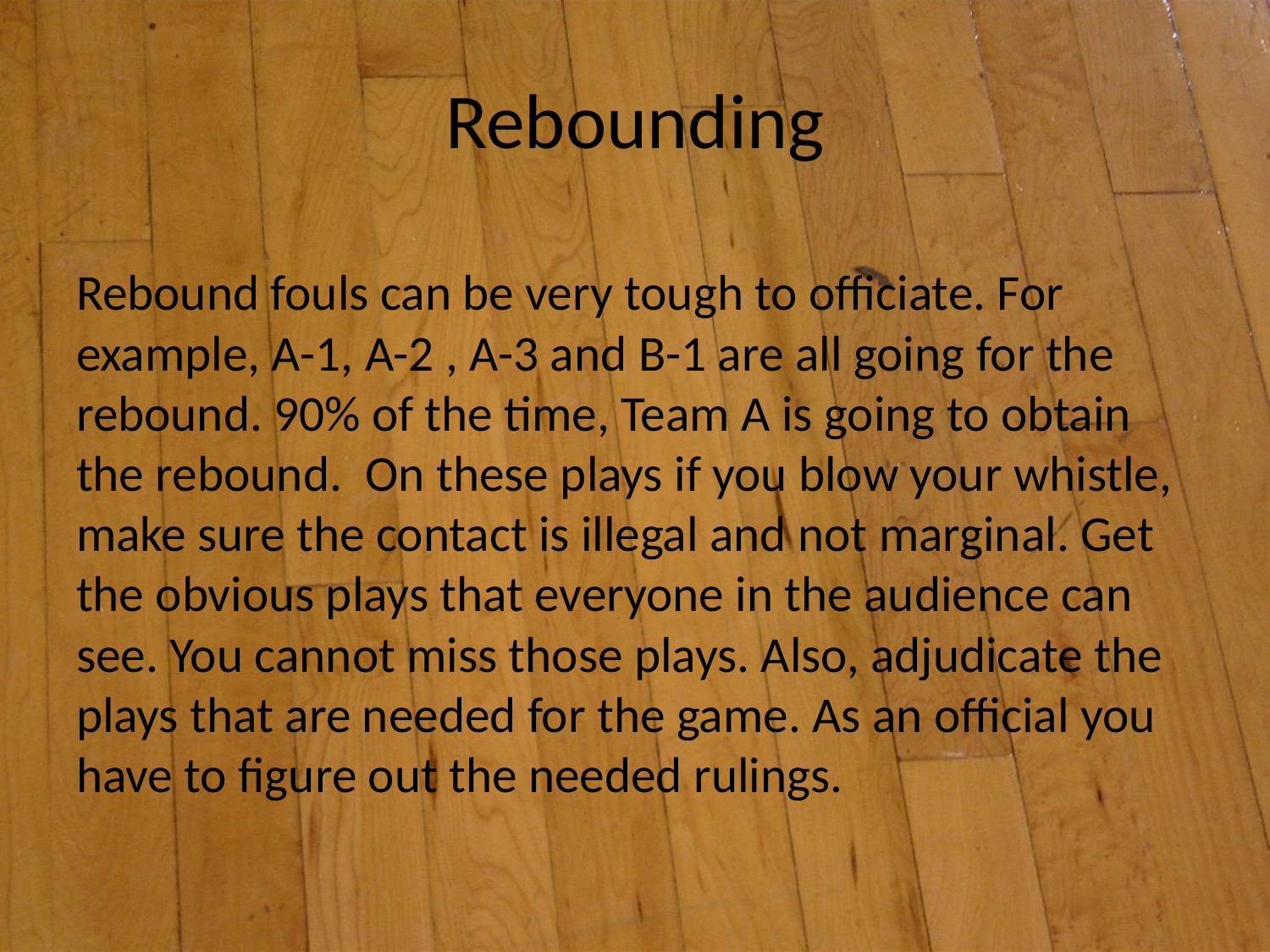

# Rebounding
Rebound fouls can be very tough to officiate. For example, A-1, A-2 , A-3 and B-1 are all going for the rebound. 90% of the time, Team A is going to obtain the rebound.  On these plays if you blow your whistle, make sure the contact is illegal and not marginal. Get the obvious plays that everyone in the audience can see. You cannot miss those plays. Also, adjudicate the plays that are needed for the game. As an official you have to figure out the needed rulings.